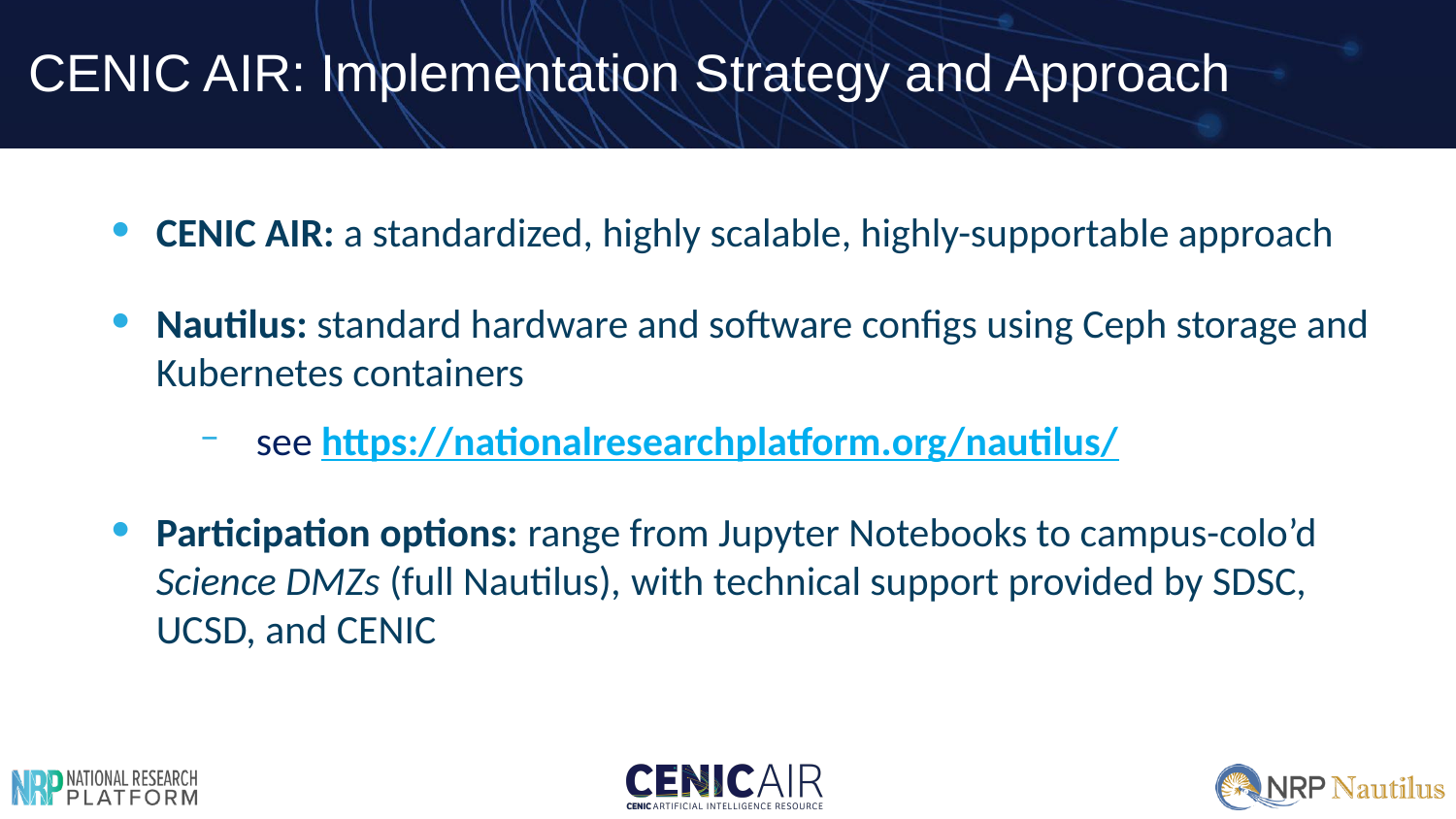

# CENIC AIR: Implementation Strategy and Approach
CENIC AIR: a standardized, highly scalable, highly-supportable approach

Nautilus: standard hardware and software configs using Ceph storage and Kubernetes containers
see https://nationalresearchplatform.org/nautilus/

Participation options: range from Jupyter Notebooks to campus-colo’d Science DMZs (full Nautilus), with technical support provided by SDSC, UCSD, and CENIC